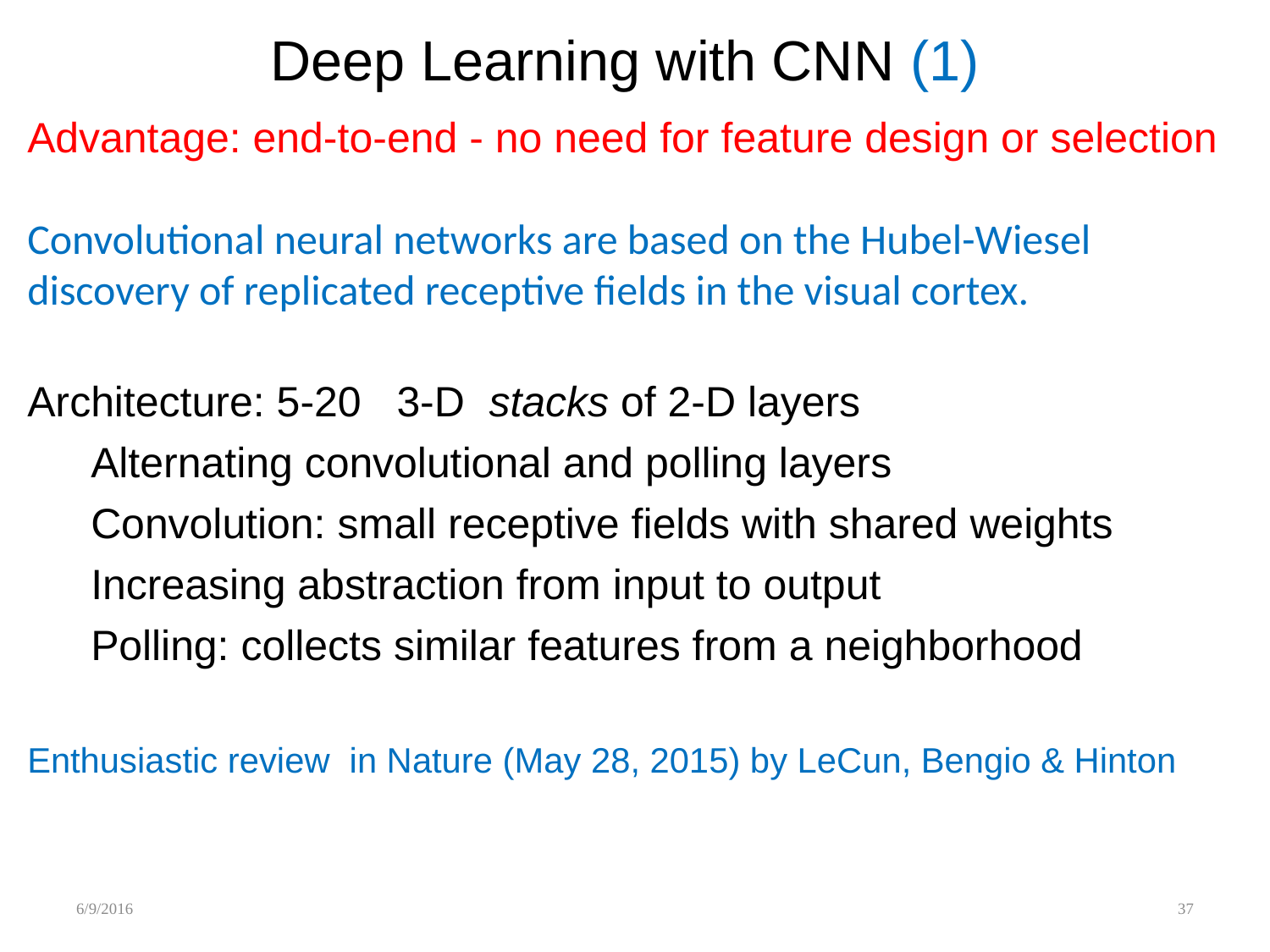

Deep Learning with CNN (1)
Advantage: end-to-end - no need for feature design or selection

Convolutional neural networks are based on the Hubel-Wiesel discovery of replicated receptive fields in the visual cortex.

Architecture: 5-20   3-D  stacks of 2-D layers
Alternating convolutional and polling layers
Convolution: small receptive fields with shared weights
Increasing abstraction from input to output
Polling: collects similar features from a neighborhood

Enthusiastic review  in Nature (May 28, 2015) by LeCun, Bengio & Hinton

6/9/2016
37